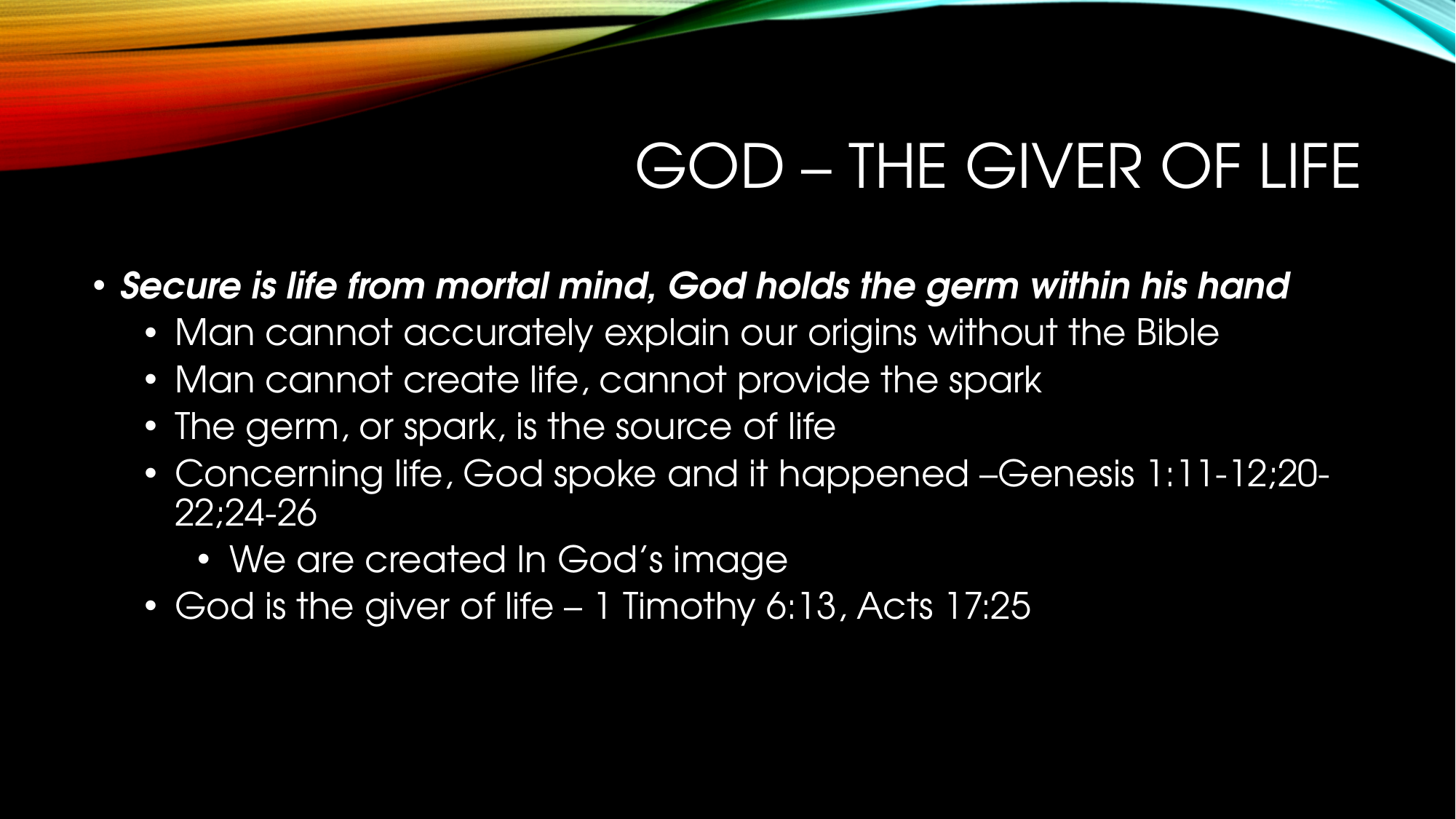

# GOD – THE GIVER OF LIFE
Secure is life from mortal mind, God holds the germ within his hand
Man cannot accurately explain our origins without the Bible
Man cannot create life, cannot provide the spark
The germ, or spark, is the source of life
Concerning life, God spoke and it happened –Genesis 1:11-12;20-22;24-26
We are created In God’s image
God is the giver of life – 1 Timothy 6:13, Acts 17:25